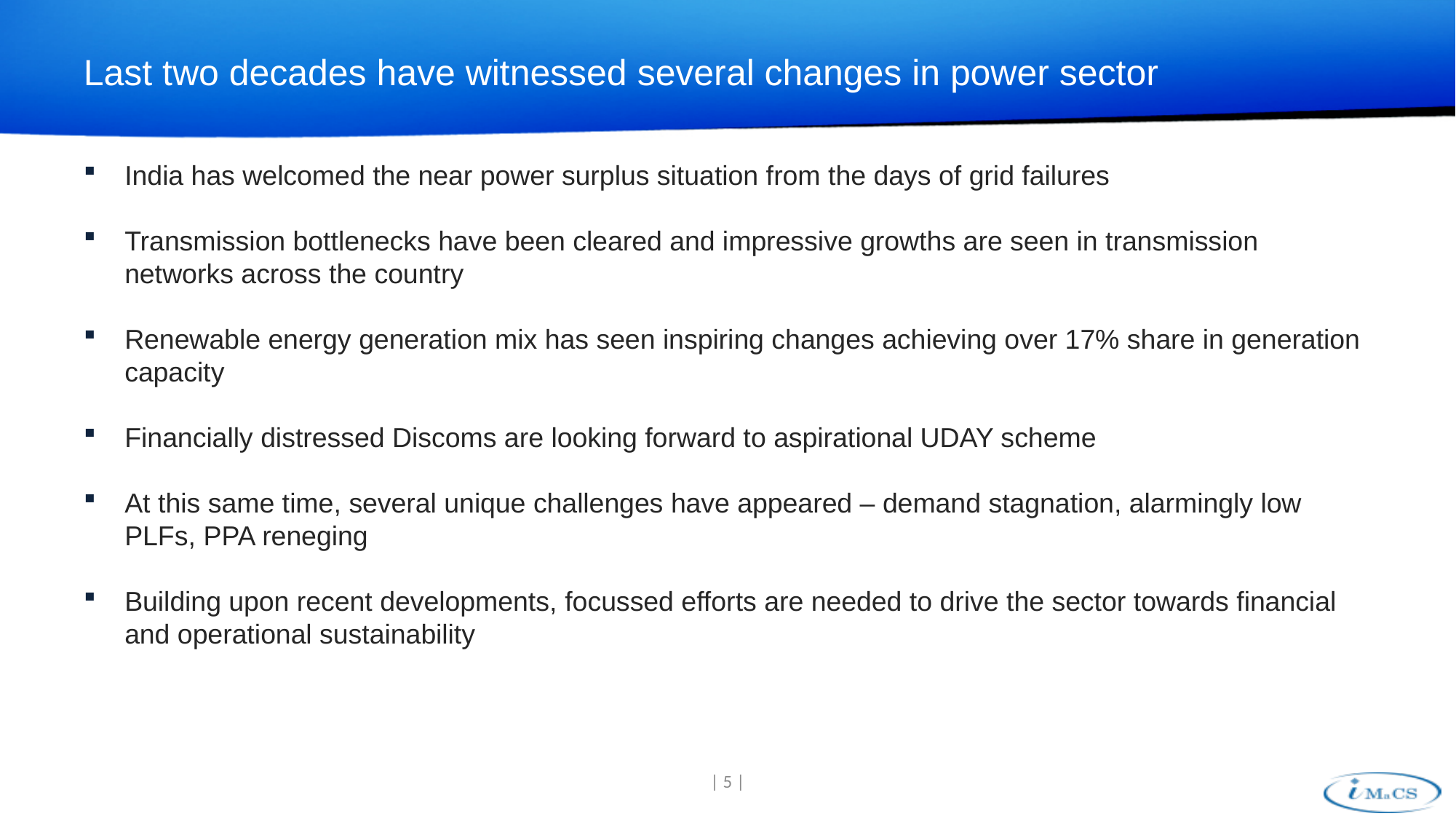

# Last two decades have witnessed several changes in power sector
India has welcomed the near power surplus situation from the days of grid failures

Transmission bottlenecks have been cleared and impressive growths are seen in transmission networks across the country

Renewable energy generation mix has seen inspiring changes achieving over 17% share in generation capacity

Financially distressed Discoms are looking forward to aspirational UDAY scheme

At this same time, several unique challenges have appeared – demand stagnation, alarmingly low PLFs, PPA reneging

Building upon recent developments, focussed efforts are needed to drive the sector towards financial and operational sustainability
| 5 |